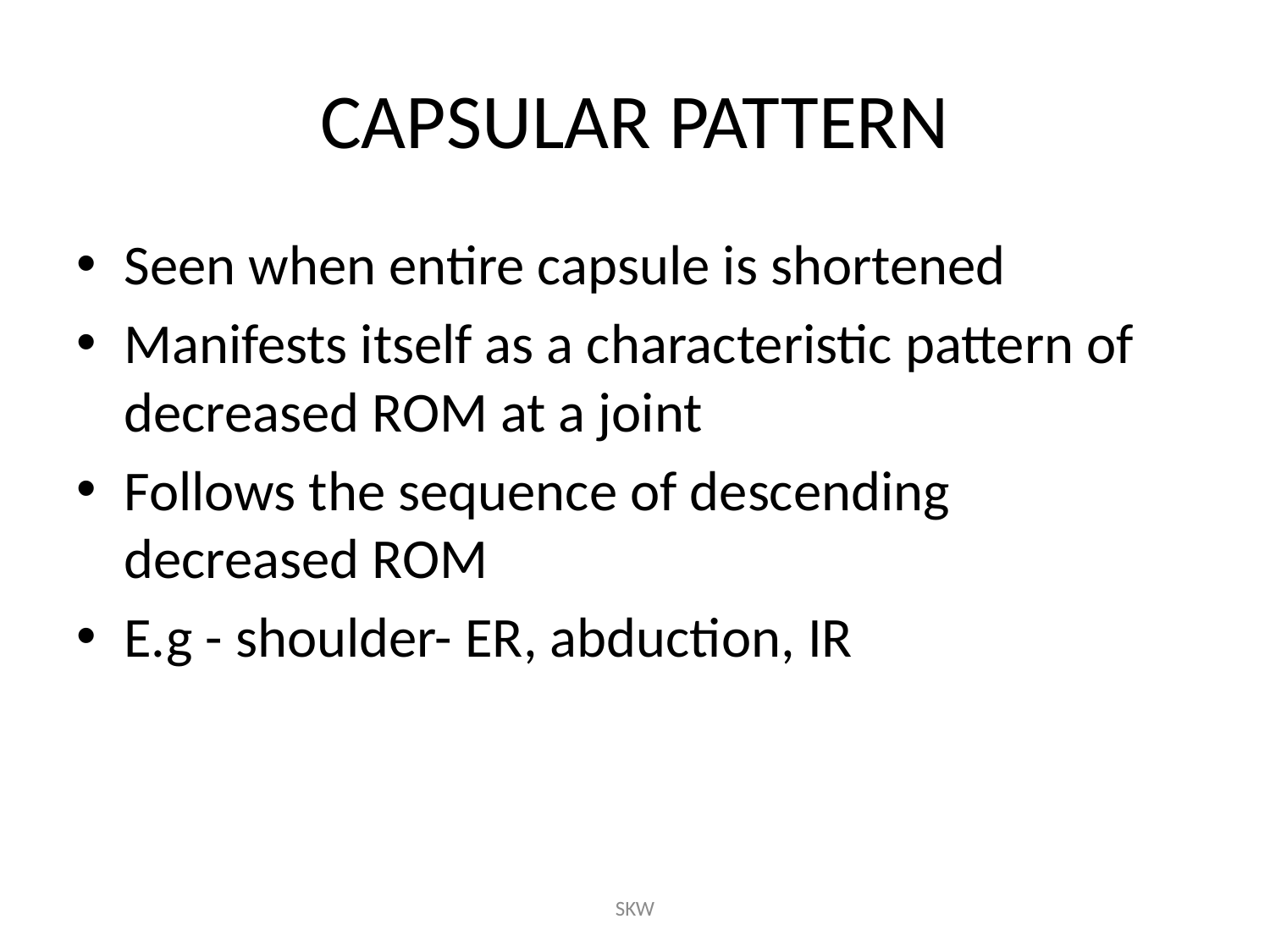

# CAPSULAR PATTERN
Seen when entire capsule is shortened
Manifests itself as a characteristic pattern of decreased ROM at a joint
Follows the sequence of descending decreased ROM
E.g - shoulder- ER, abduction, IR
SKW
16